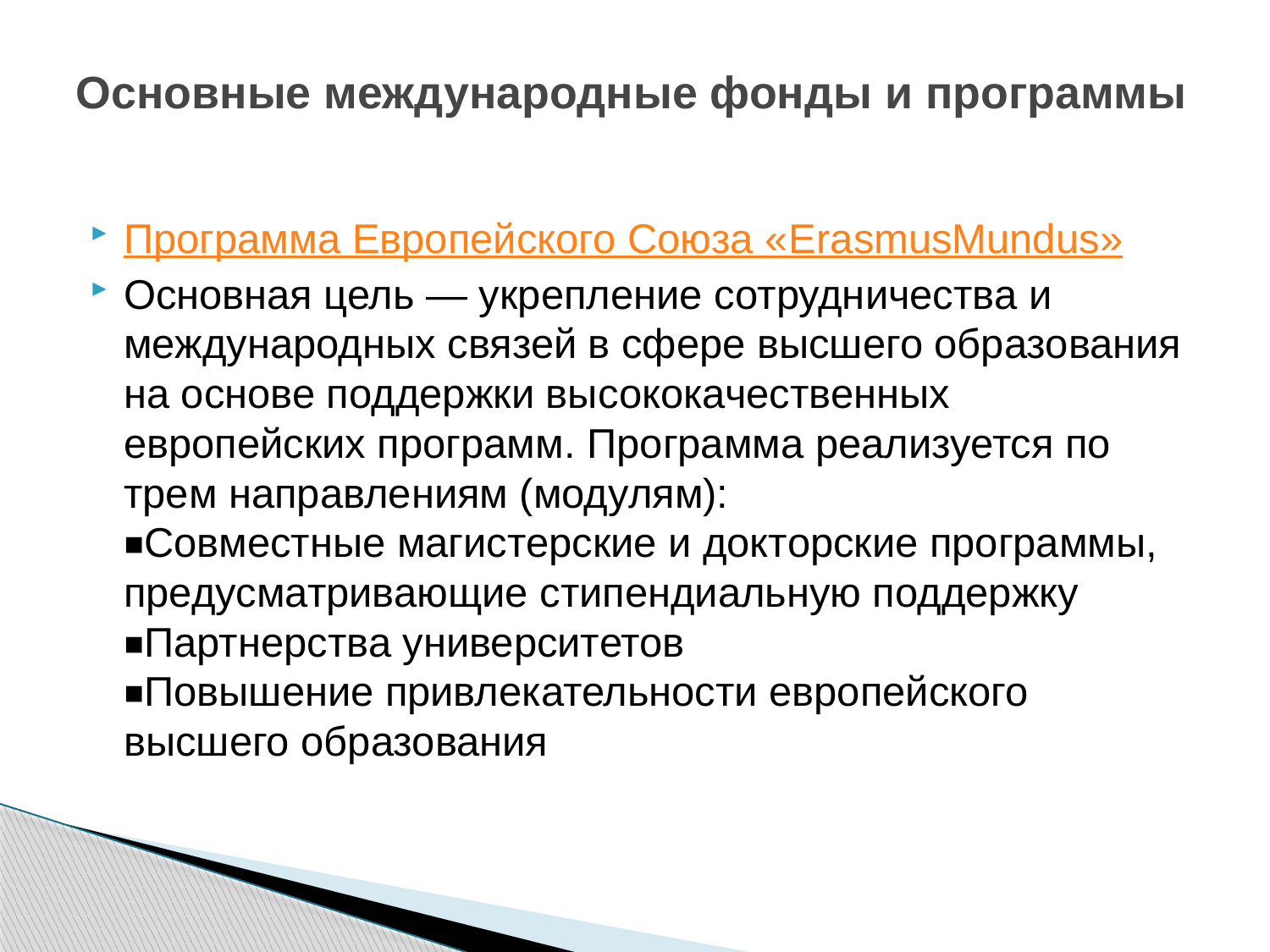

# Основные международные фонды и программы
Программа Европейского Союза «ErasmusMundus»
Основная цель — укрепление сотрудничества и международных связей в сфере высшего образования на основе поддержки высококачественных европейских программ. Программа реализуется по трем направлениям (модулям): 
◾Совместные магистерские и докторские программы, предусматривающие стипендиальную поддержку 
◾Партнерства университетов 
◾Повышение привлекательности европейского высшего образования